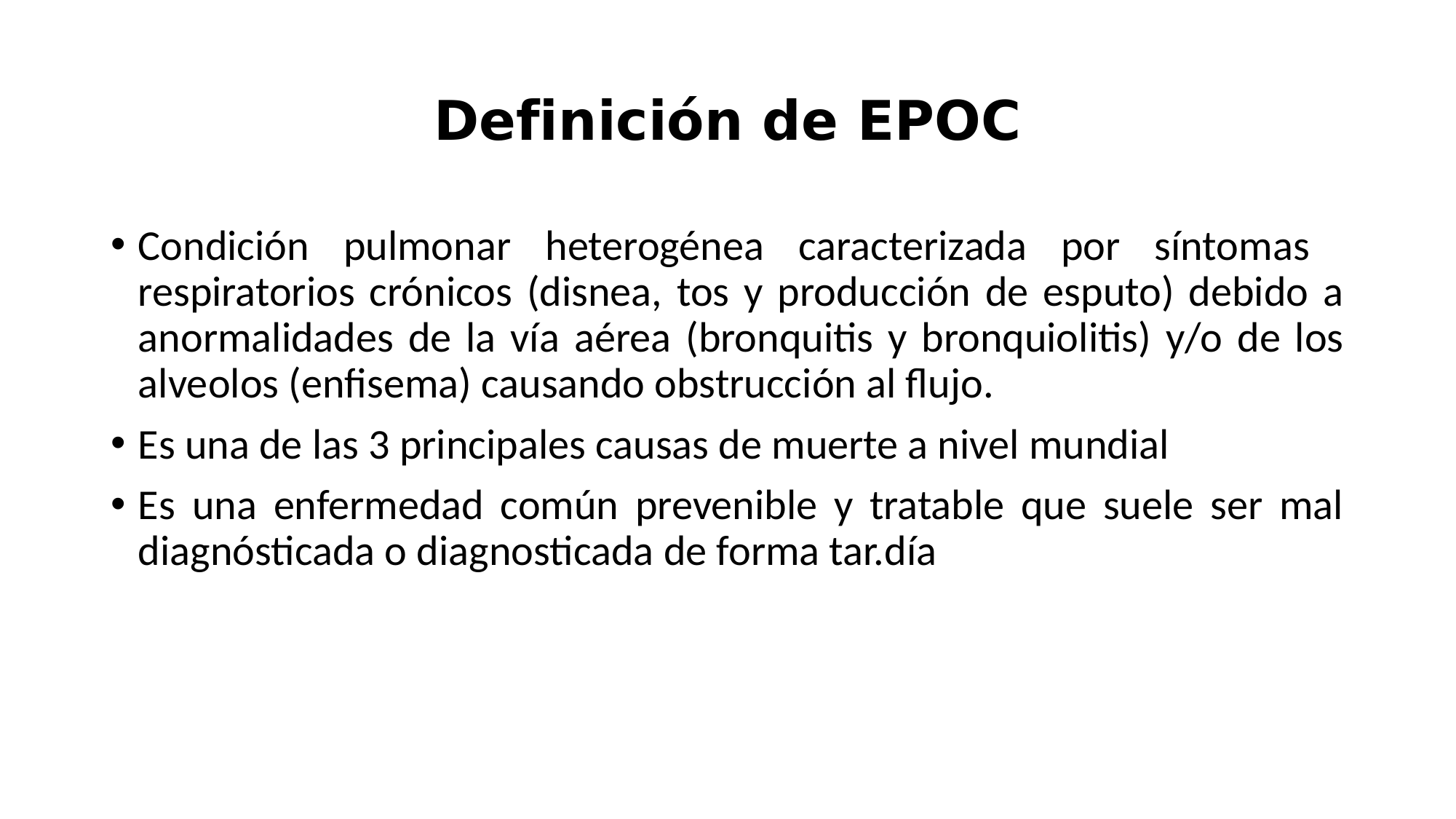

# Definición de EPOC
Condición pulmonar heterogénea caracterizada por síntomas  respiratorios crónicos (disnea, tos y producción de esputo) debido a anormalidades de la vía aérea (bronquitis y bronquiolitis) y/o de los alveolos (enfisema) causando obstrucción al flujo.
Es una de las 3 principales causas de muerte a nivel mundial
Es una enfermedad común prevenible y tratable que suele ser mal diagnósticada o diagnosticada de forma tar.día